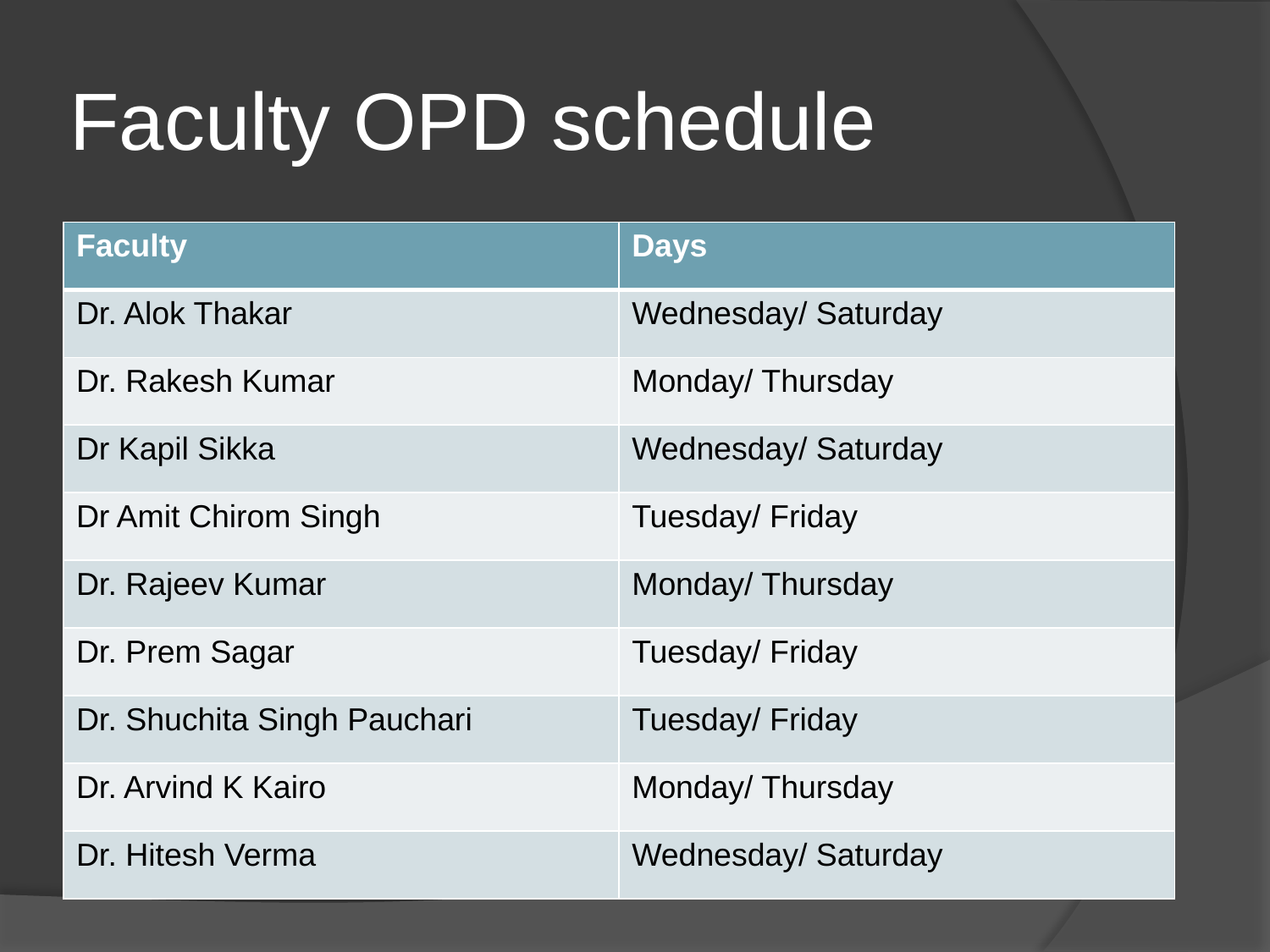

# Faculty OPD schedule
| Faculty | Days |
| --- | --- |
| Dr. Alok Thakar | Wednesday/ Saturday |
| Dr. Rakesh Kumar | Monday/ Thursday |
| Dr Kapil Sikka | Wednesday/ Saturday |
| Dr Amit Chirom Singh | Tuesday/ Friday |
| Dr. Rajeev Kumar | Monday/ Thursday |
| Dr. Prem Sagar | Tuesday/ Friday |
| Dr. Shuchita Singh Pauchari | Tuesday/ Friday |
| Dr. Arvind K Kairo | Monday/ Thursday |
| Dr. Hitesh Verma | Wednesday/ Saturday |